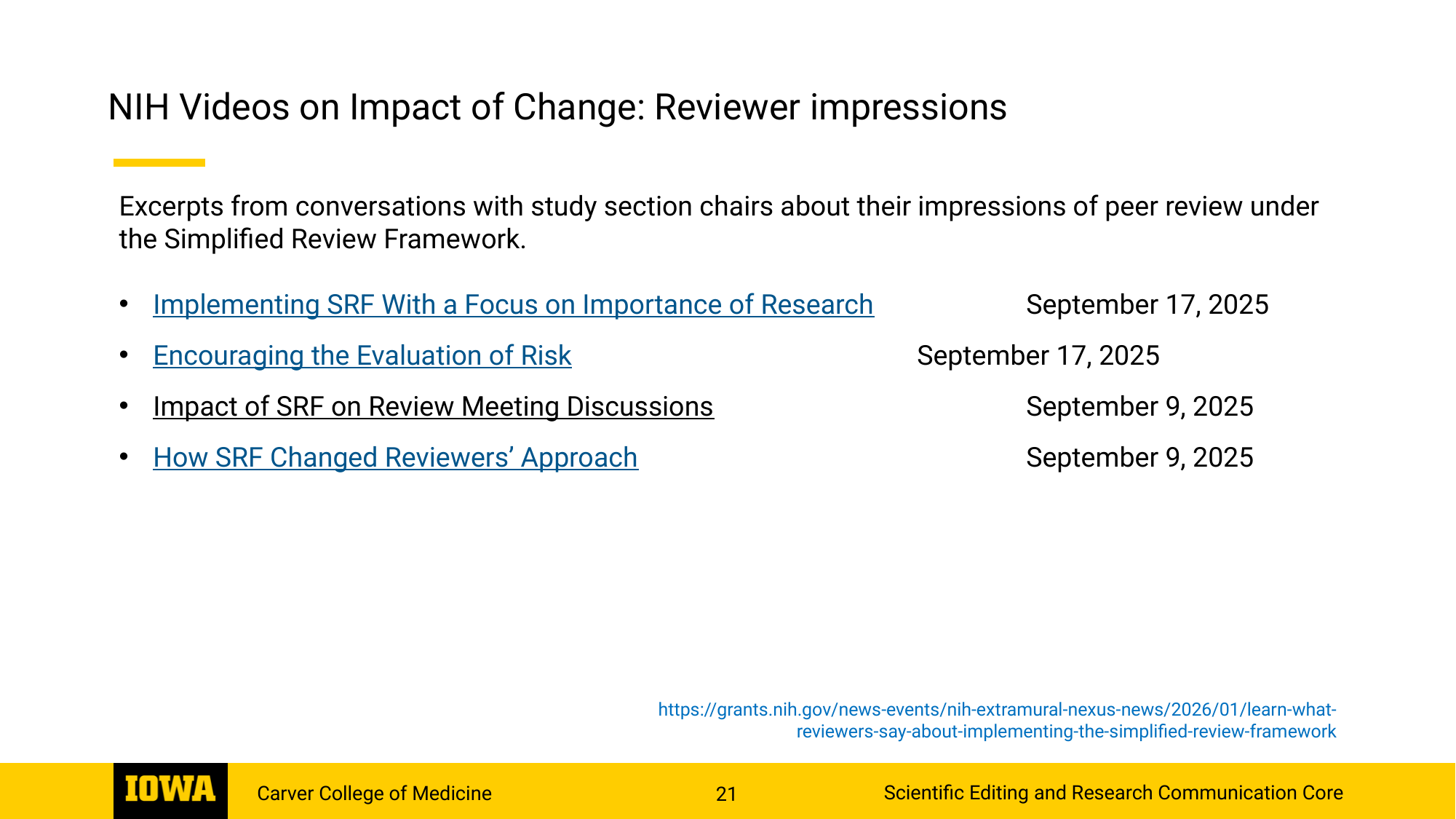

# NIH Videos on Impact of Change: Reviewer impressions
Excerpts from conversations with study section chairs about their impressions of peer review under the Simplified Review Framework.

Implementing SRF With a Focus on Importance of Research 		September 17, 2025
Encouraging the Evaluation of Risk 				September 17, 2025
Impact of SRF on Review Meeting Discussions 			September 9, 2025
How SRF Changed Reviewers’ Approach 				September 9, 2025

https://grants.nih.gov/news-events/nih-extramural-nexus-news/2026/01/learn-what-reviewers-say-about-implementing-the-simplified-review-framework
Scientific Editing and Research Communication Core